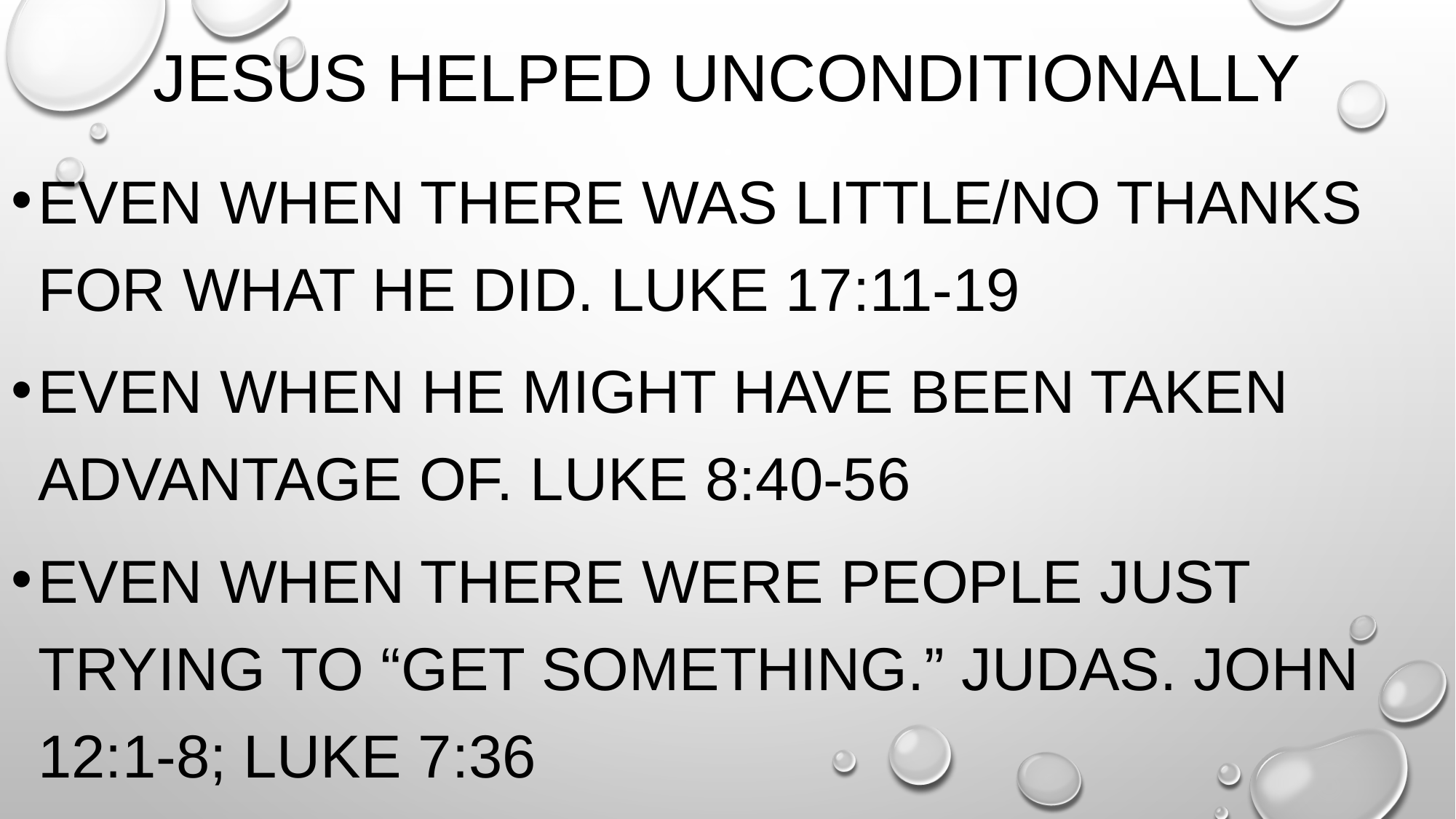

# Jesus helped unconditionally
Even when there was little/no thanks for what he did. Luke 17:11-19
Even when he might have been taken advantage of. Luke 8:40-56
Even when there were people just trying to “get something.” Judas. John 12:1-8; Luke 7:36